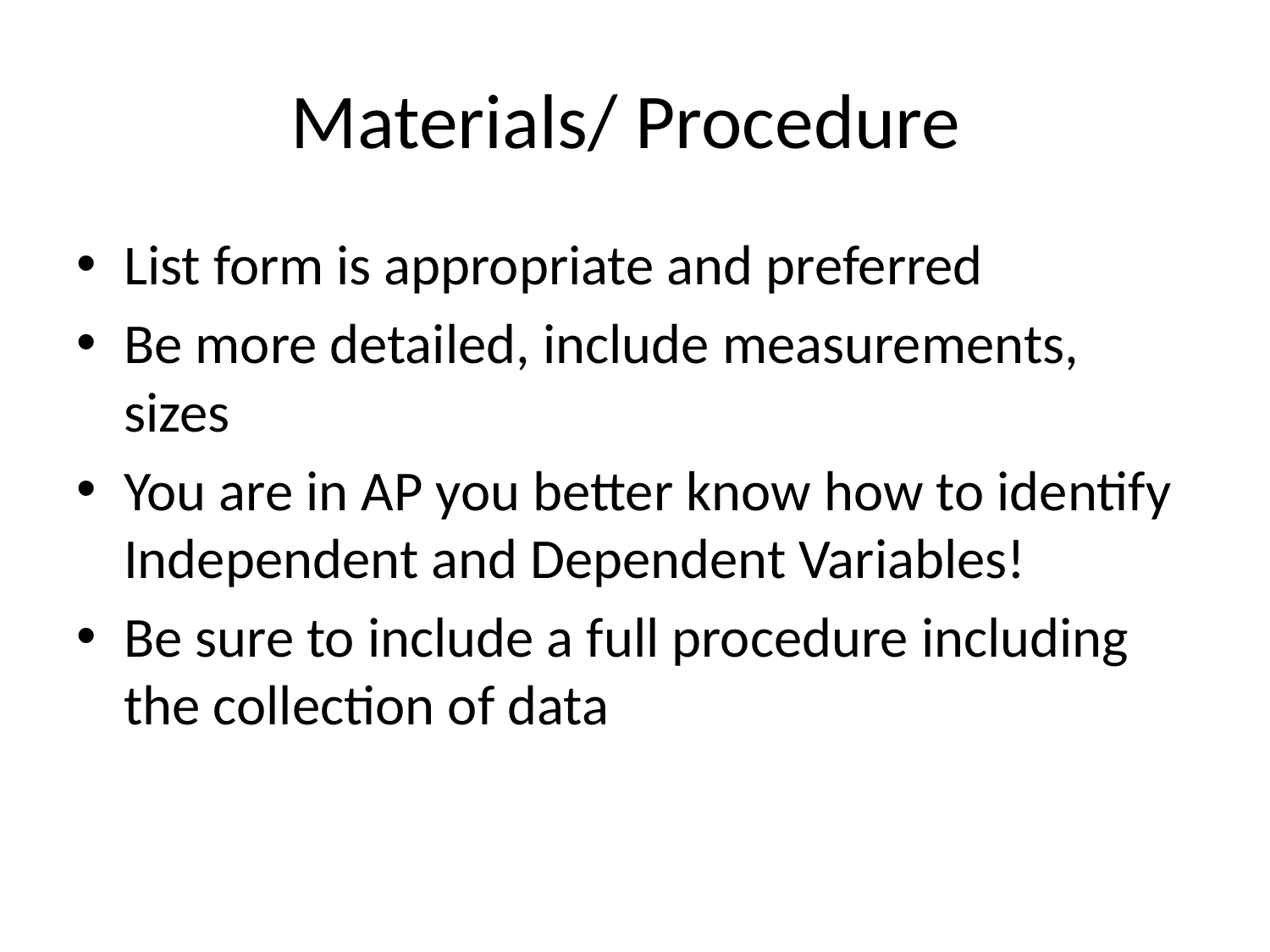

# Materials/ Procedure
List form is appropriate and preferred
Be more detailed, include measurements, sizes
You are in AP you better know how to identify Independent and Dependent Variables!
Be sure to include a full procedure including the collection of data